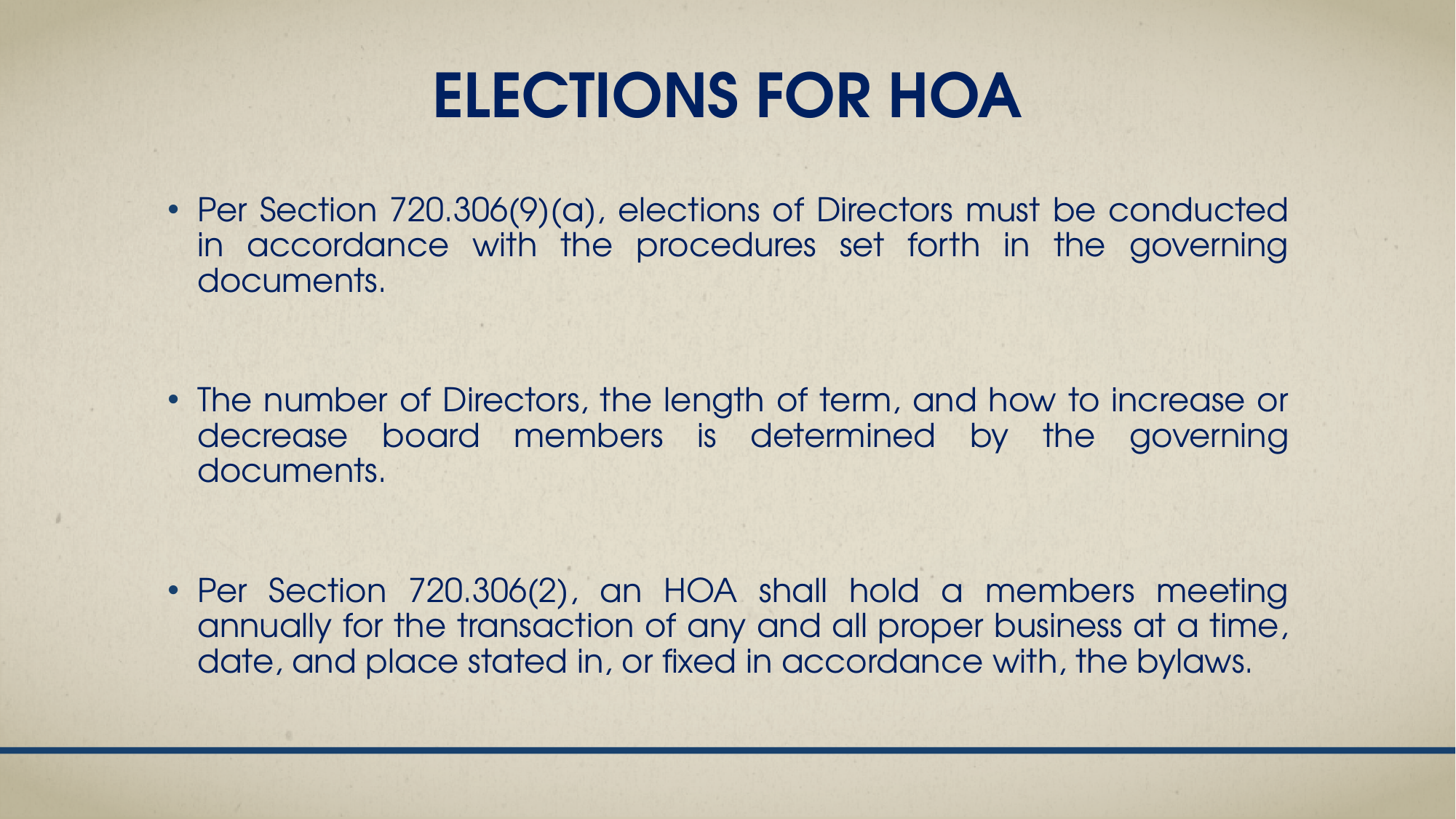

# Elections for hoa
Per Section 720.306(9)(a), elections of Directors must be conducted in accordance with the procedures set forth in the governing documents.

The number of Directors, the length of term, and how to increase or decrease board members is determined by the governing documents.

Per Section 720.306(2), an HOA shall hold a members meeting annually for the transaction of any and all proper business at a time, date, and place stated in, or fixed in accordance with, the bylaws.